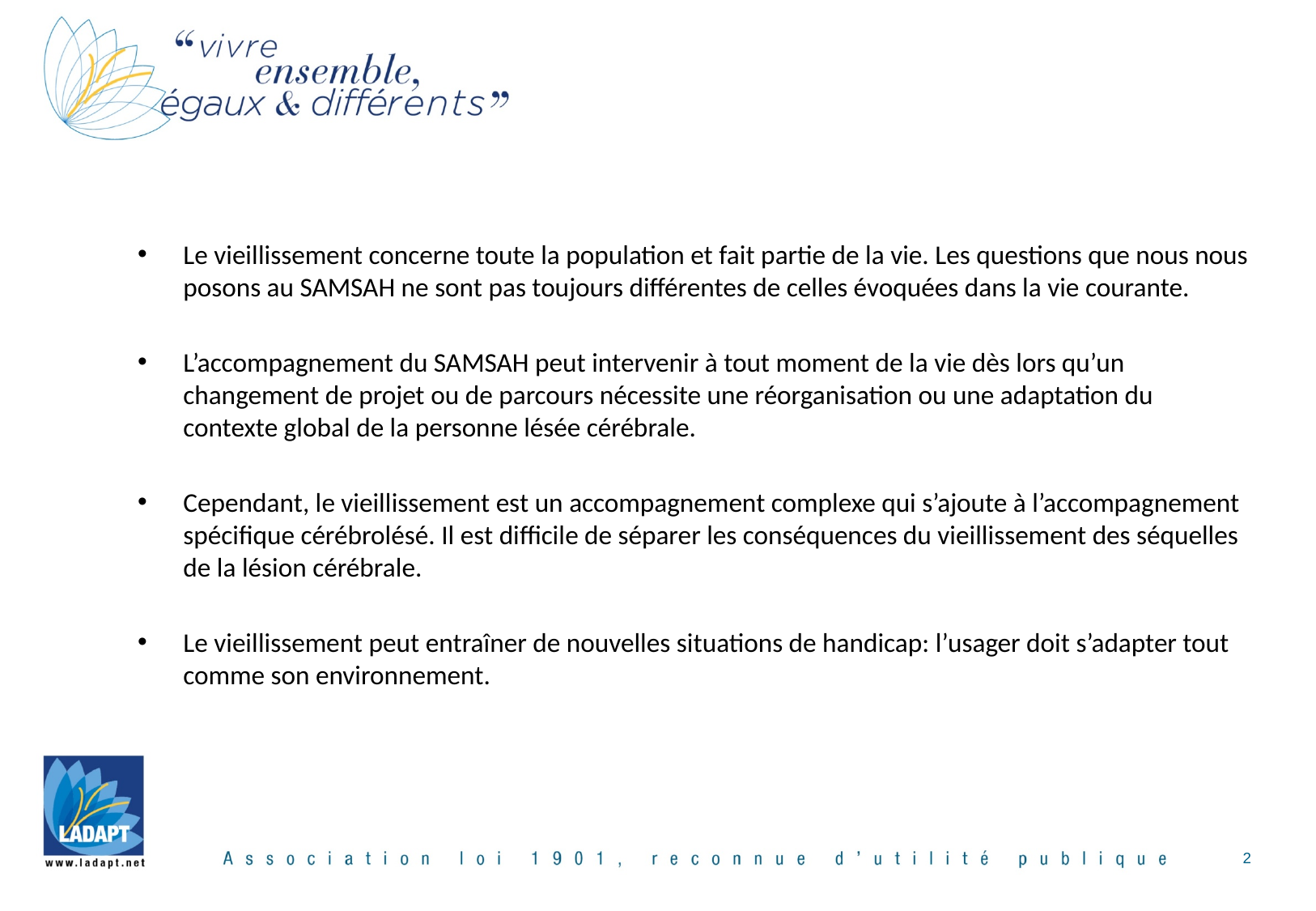

Le vieillissement concerne toute la population et fait partie de la vie. Les questions que nous nous posons au SAMSAH ne sont pas toujours différentes de celles évoquées dans la vie courante.

L’accompagnement du SAMSAH peut intervenir à tout moment de la vie dès lors qu’un  changement de projet ou de parcours nécessite une réorganisation ou une adaptation du contexte global de la personne lésée cérébrale.

Cependant, le vieillissement est un accompagnement complexe qui s’ajoute à l’accompagnement spécifique cérébrolésé. Il est difficile de séparer les conséquences du vieillissement des séquelles de la lésion cérébrale.

Le vieillissement peut entraîner de nouvelles situations de handicap: l’usager doit s’adapter tout comme son environnement.

2